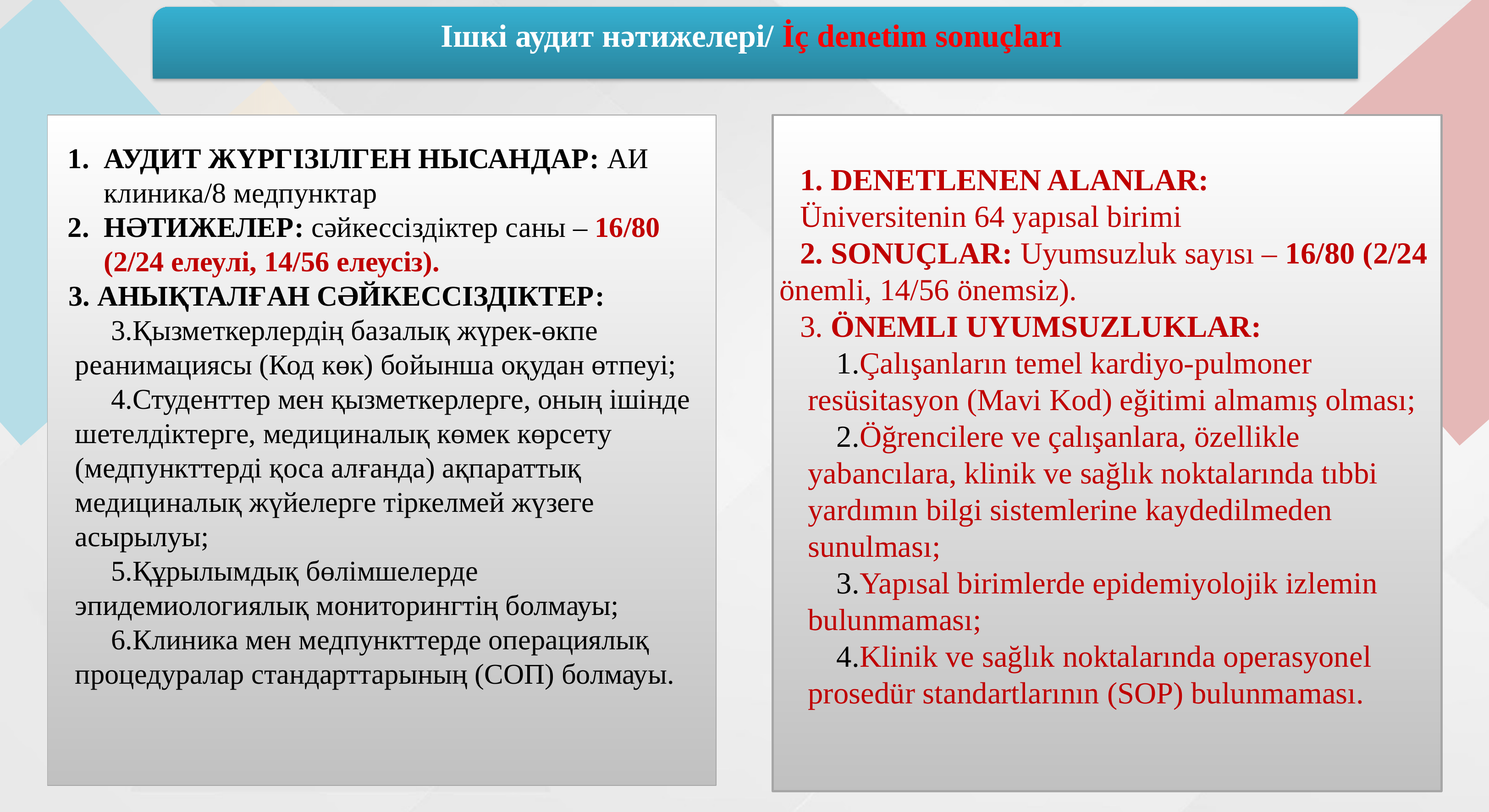

Ішкі аудит нәтижелері/ İç denetim sonuçları

АУДИТ ЖҮРГІЗІЛГЕН НЫСАНДАР: АИ клиника/8 медпунктар
НӘТИЖЕЛЕР: сәйкессіздіктер саны – 16/80 (2/24 елеулі, 14/56 елеусіз).
  3. АНЫҚТАЛҒАН СӘЙКЕССІЗДІКТЕР:
Қызметкерлердің базалық жүрек-өкпе реанимациясы (Код көк) бойынша оқудан өтпеуі;
Студенттер мен қызметкерлерге, оның ішінде шетелдіктерге, медициналық көмек көрсету (медпункттерді қоса алғанда) ақпараттық медициналық жүйелерге тіркелмей жүзеге асырылуы;
Құрылымдық бөлімшелерде эпидемиологиялық мониторингтің болмауы;
Клиника мен медпункттерде операциялық процедуралар стандарттарының (СОП) болмауы.

1. DENETLENEN ALANLAR:
Üniversitenin 64 yapısal birimi
2. SONUÇLAR: Uyumsuzluk sayısı – 16/80 (2/24 önemli, 14/56 önemsiz).
3. ÖNEMLI UYUMSUZLUKLAR:
Çalışanların temel kardiyo-pulmoner resüsitasyon (Mavi Kod) eğitimi almamış olması;
Öğrencilere ve çalışanlara, özellikle yabancılara, klinik ve sağlık noktalarında tıbbi yardımın bilgi sistemlerine kaydedilmeden sunulması;
Yapısal birimlerde epidemiyolojik izlemin bulunmaması;
Klinik ve sağlık noktalarında operasyonel prosedür standartlarının (SOP) bulunmaması.